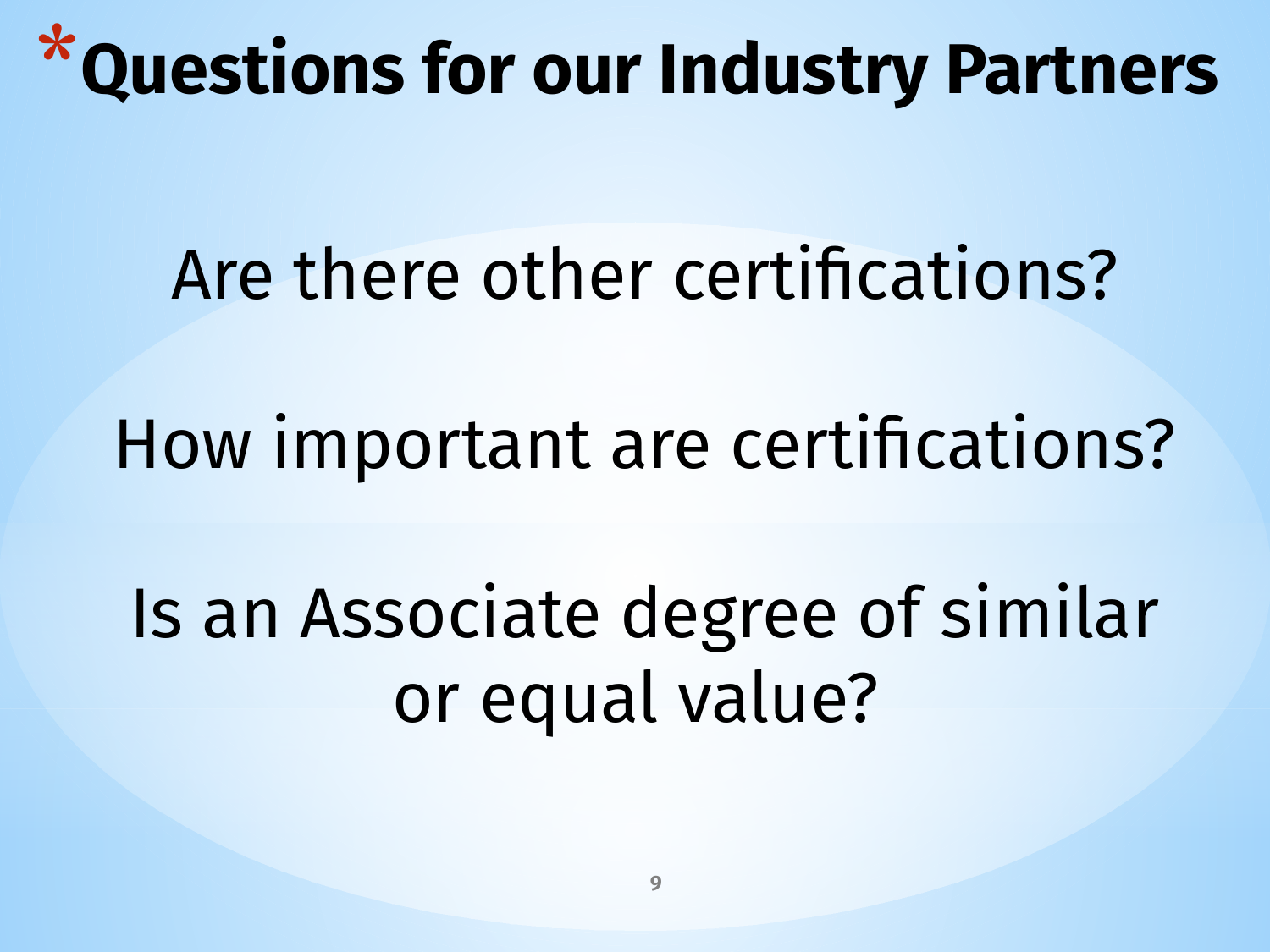

# Questions for our Industry Partners
Are there other certifications?

How important are certifications?

Is an Associate degree of similar
or equal value?

9